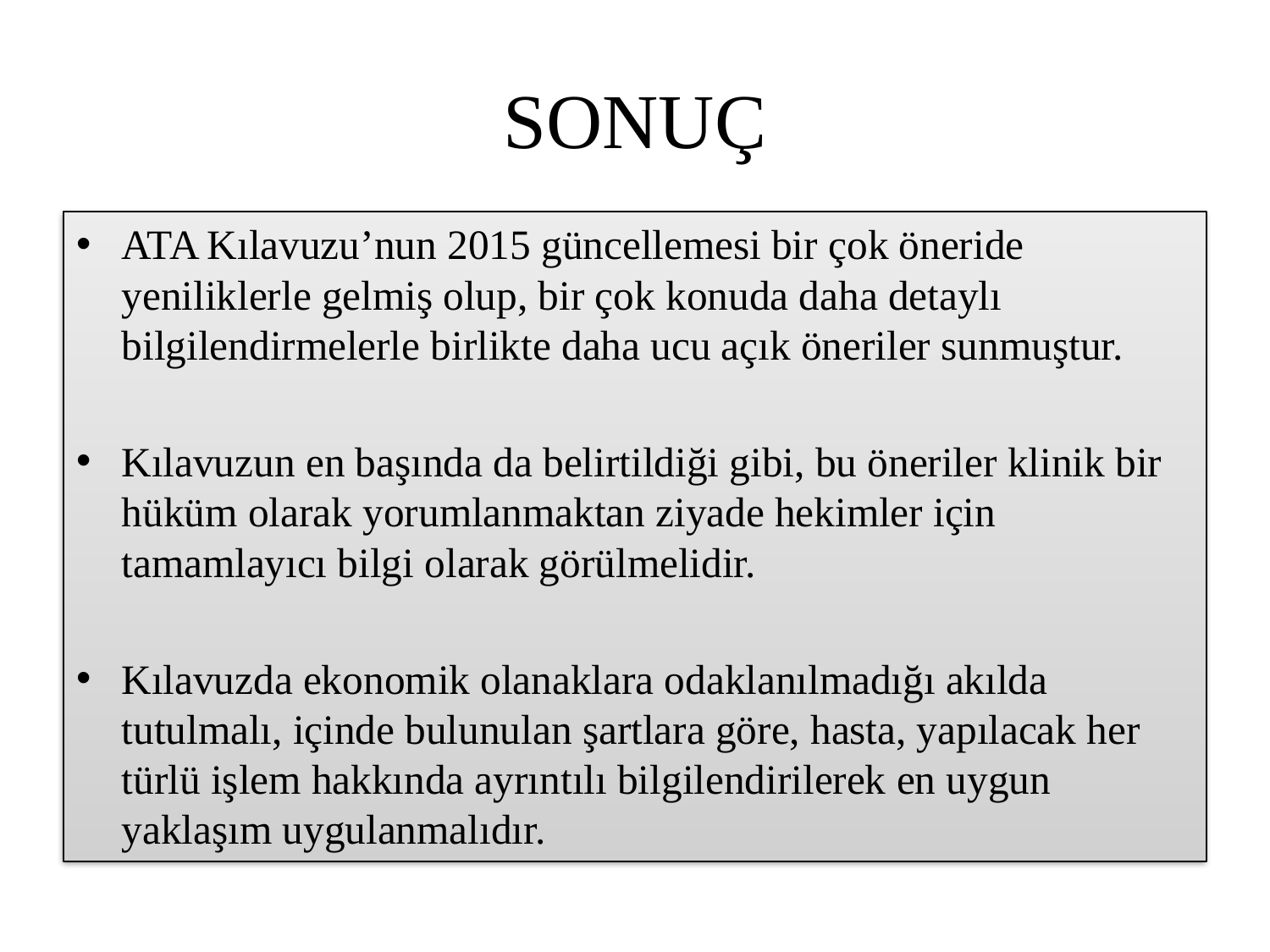

# SONUÇ
ATA Kılavuzu’nun 2015 güncellemesi bir çok öneride yeniliklerle gelmiş olup, bir çok konuda daha detaylı bilgilendirmelerle birlikte daha ucu açık öneriler sunmuştur.

Kılavuzun en başında da belirtildiği gibi, bu öneriler klinik bir hüküm olarak yorumlanmaktan ziyade hekimler için tamamlayıcı bilgi olarak görülmelidir.

Kılavuzda ekonomik olanaklara odaklanılmadığı akılda tutulmalı, içinde bulunulan şartlara göre, hasta, yapılacak her türlü işlem hakkında ayrıntılı bilgilendirilerek en uygun yaklaşım uygulanmalıdır.